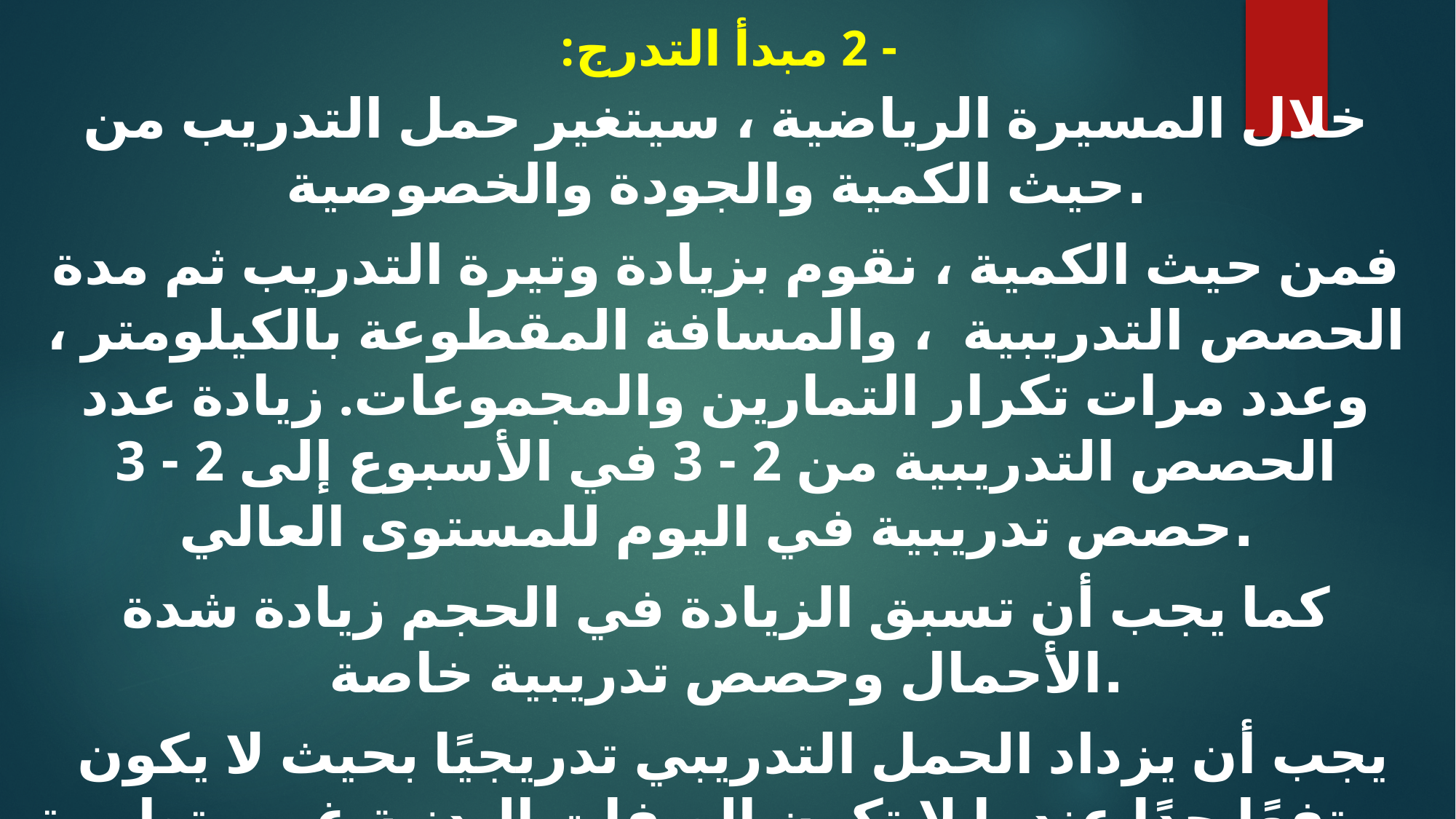

# - 2 مبدأ التدرج:
خلال المسيرة الرياضية ، سيتغير حمل التدريب من حيث الكمية والجودة والخصوصية.
فمن حيث الكمية ، نقوم بزيادة وتيرة التدريب ثم مدة الحصص التدريبية  ، والمسافة المقطوعة بالكيلومتر ، وعدد مرات تكرار التمارين والمجموعات. زيادة عدد الحصص التدريبية من 2 - 3 في الأسبوع إلى 2 - 3 حصص تدريبية في اليوم للمستوى العالي.
كما يجب أن تسبق الزيادة في الحجم زيادة شدة الأحمال وحصص تدريبية خاصة.
 يجب أن يزداد الحمل التدريبي تدريجيًا بحيث لا يكون مرتفعًا جدًا عندما لا تكون الصفات البدنية غير متطورة بصفة جيدة ، ولا تكون منخفضة جدًا عند التحسن.
يجب تعديل معايير التدريب بمرور الوقت تماشيا مع تحسن الرياضي.